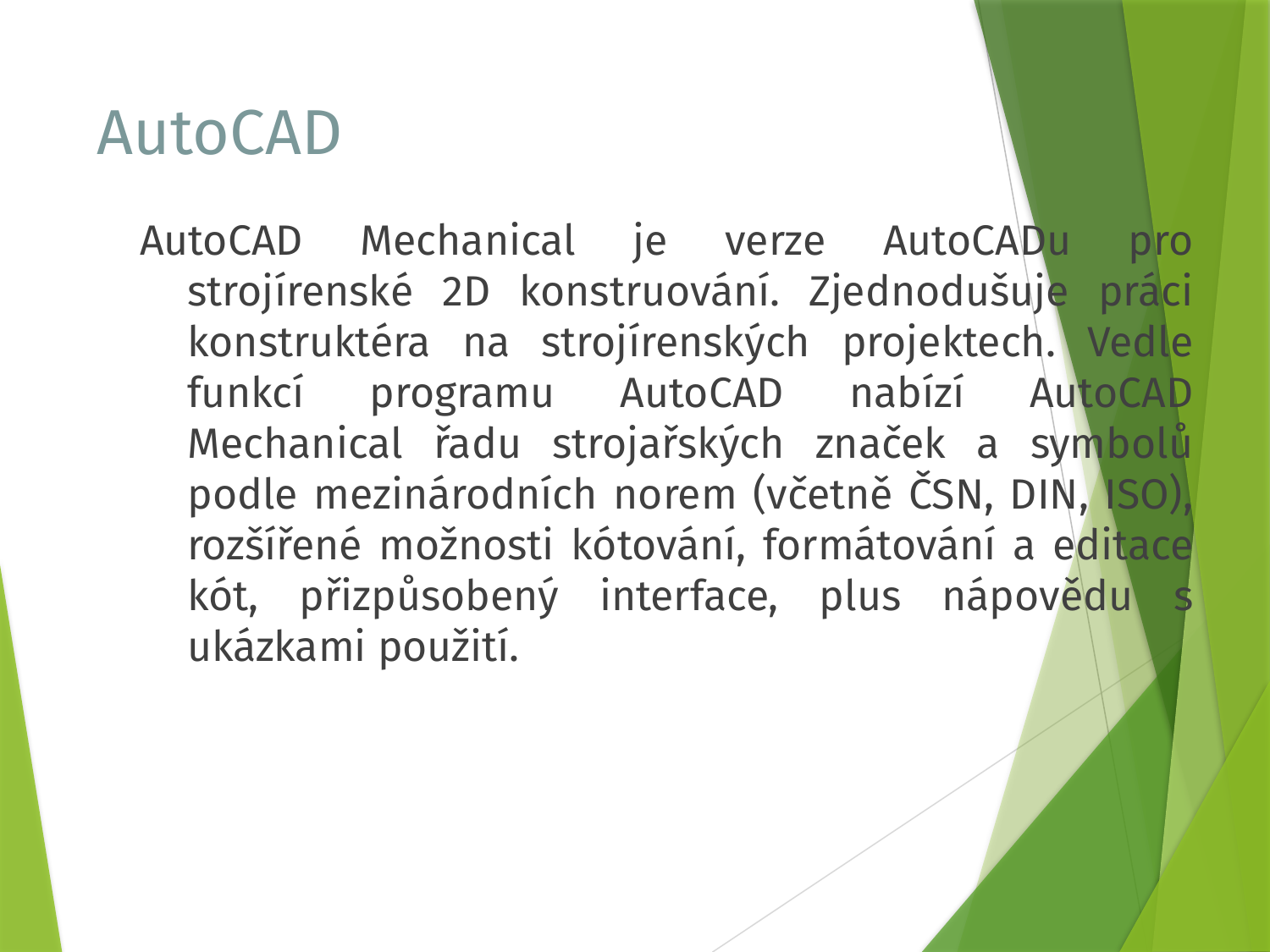

# AutoCAD
AutoCAD Mechanical je verze AutoCADu pro strojírenské 2D konstruování. Zjednodušuje práci konstruktéra na strojírenských projektech. Vedle funkcí programu AutoCAD nabízí AutoCAD Mechanical řadu strojařských značek a symbolů podle mezinárodních norem (včetně ČSN, DIN, ISO), rozšířené možnosti kótování, formátování a editace kót, přizpůsobený interface, plus nápovědu s ukázkami použití.